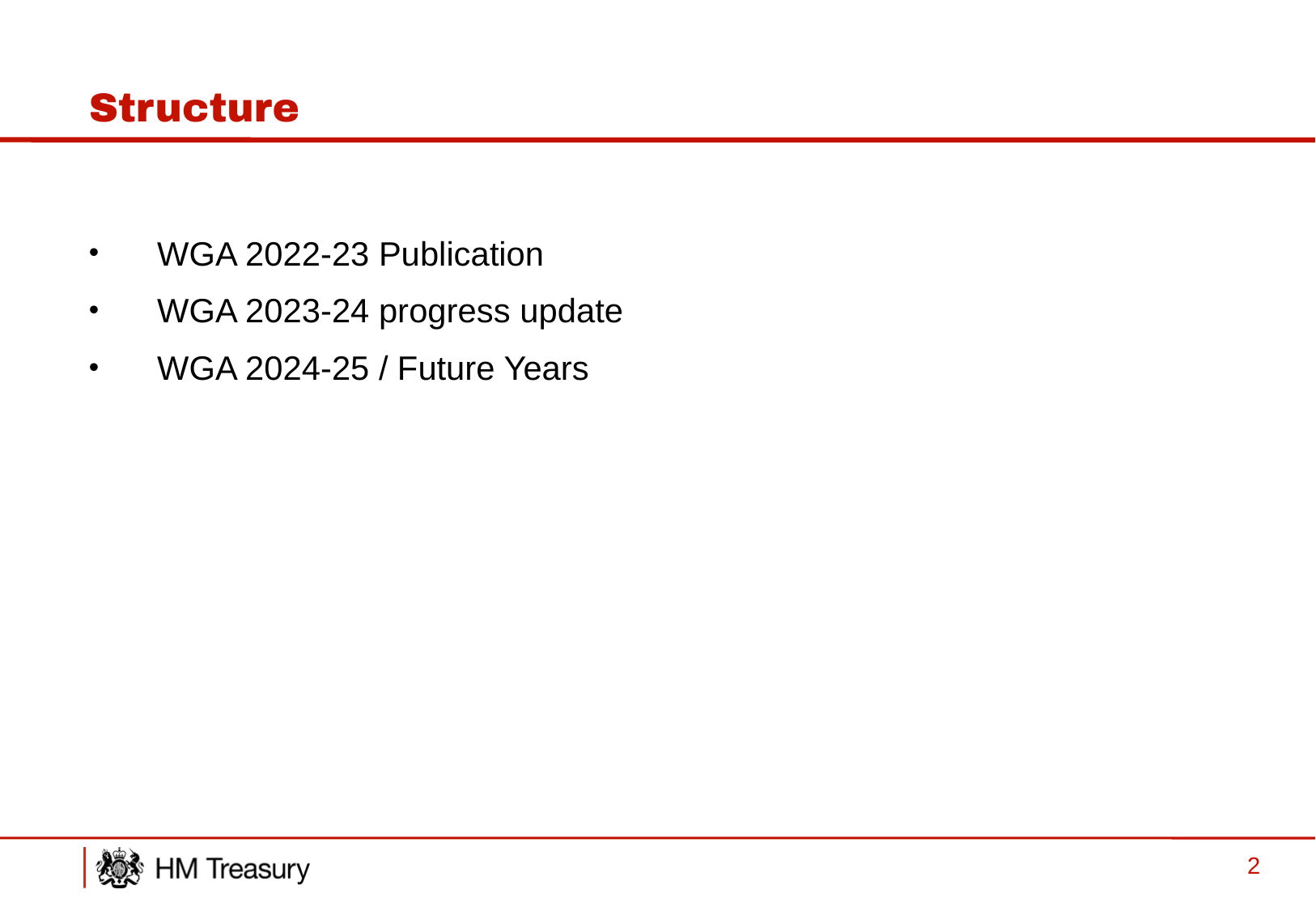

# Structure

WGA 2022-23 Publication
WGA 2023-24 progress update
WGA 2024-25 / Future Years

2